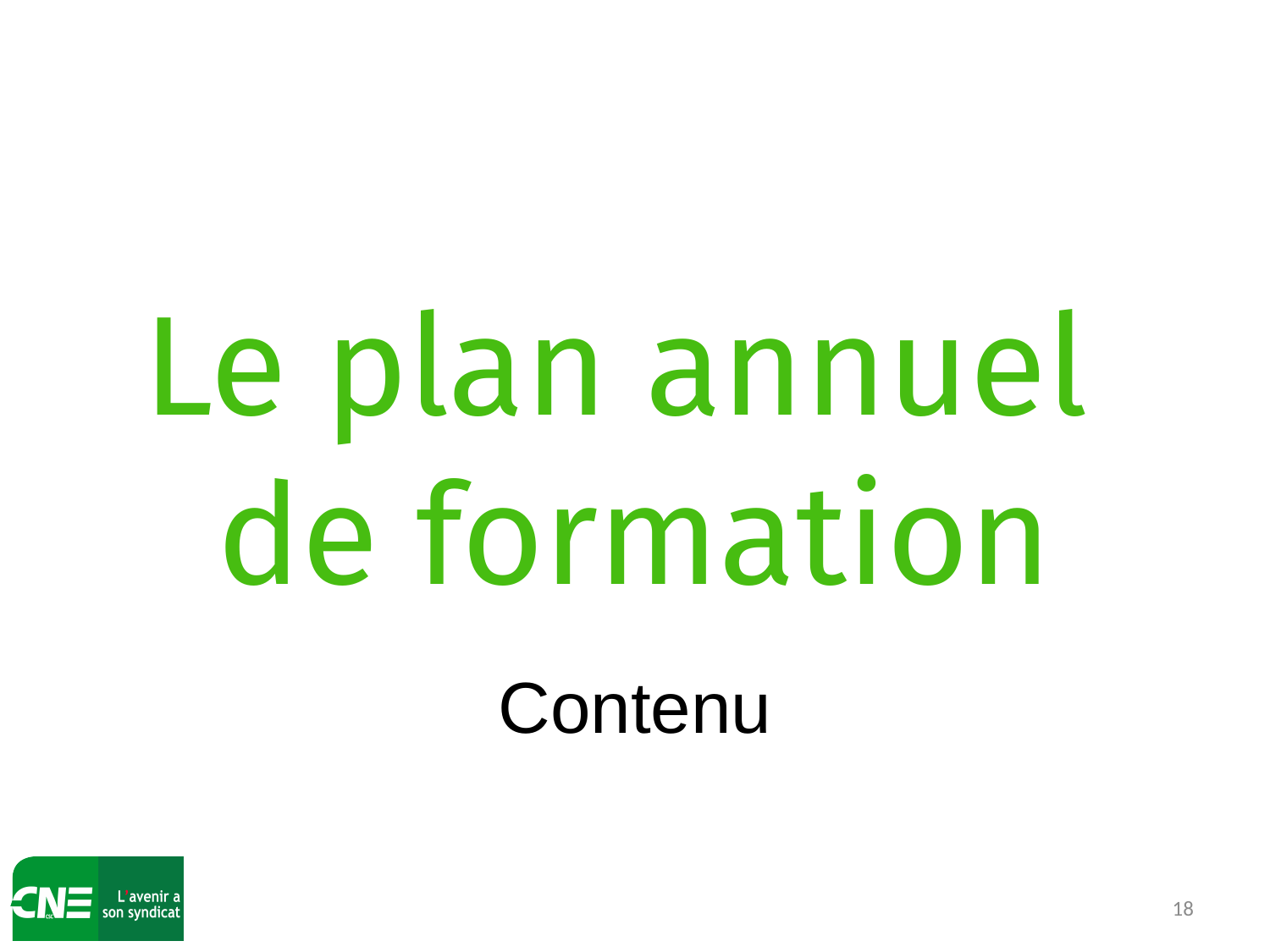

Le plan annuel
de formation
Contenu
18